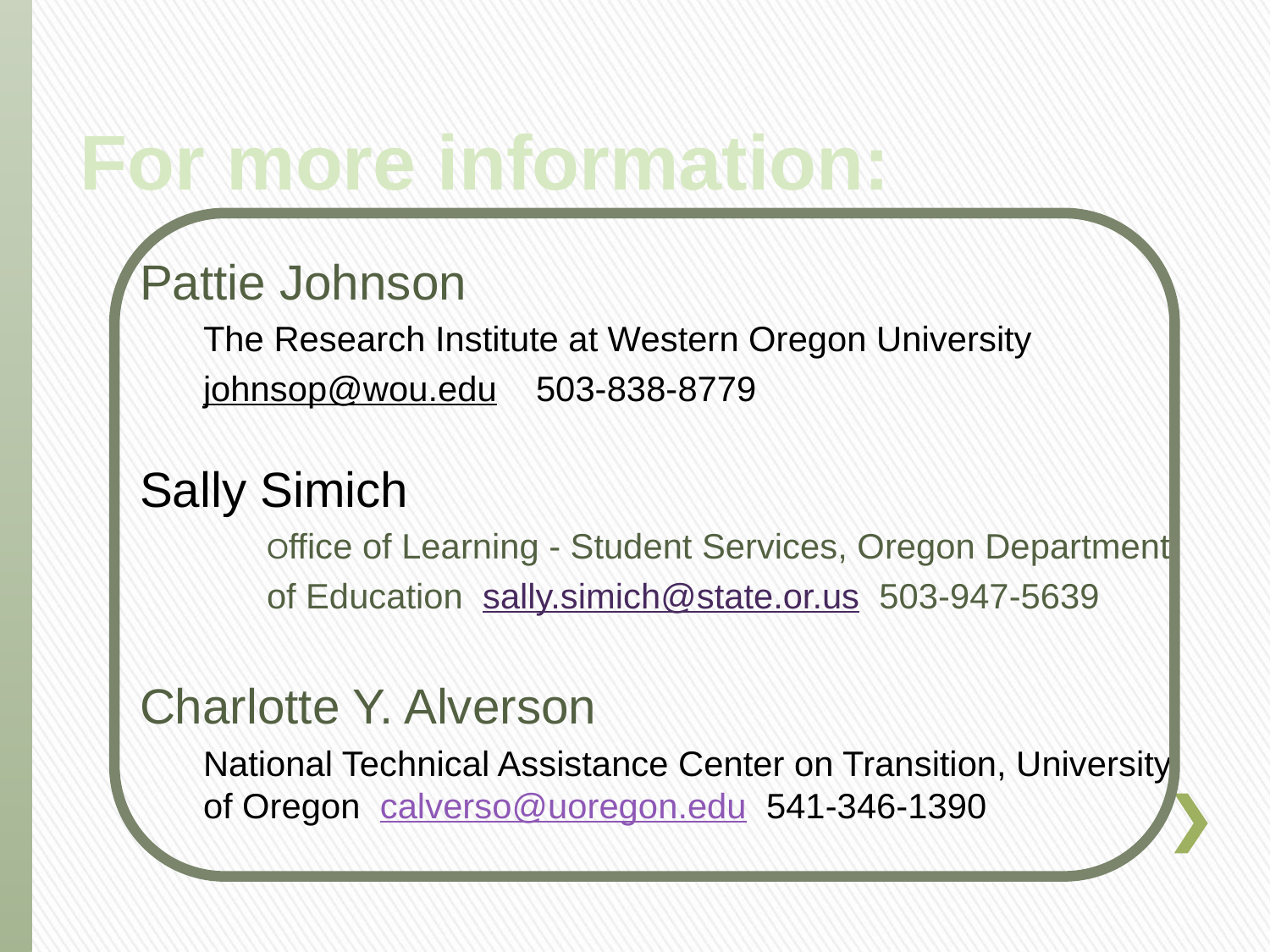

Pattie Johnson
The Research Institute at Western Oregon University
johnsop@wou.edu    503-838-8779

Sally Simich
	Office of Learning - Student Services, Oregon Department
	of Education  sally.simich@state.or.us  503-947-5639

Charlotte Y. Alverson
National Technical Assistance Center on Transition, University of Oregon  calverso@uoregon.edu  541-346-1390

For more information: